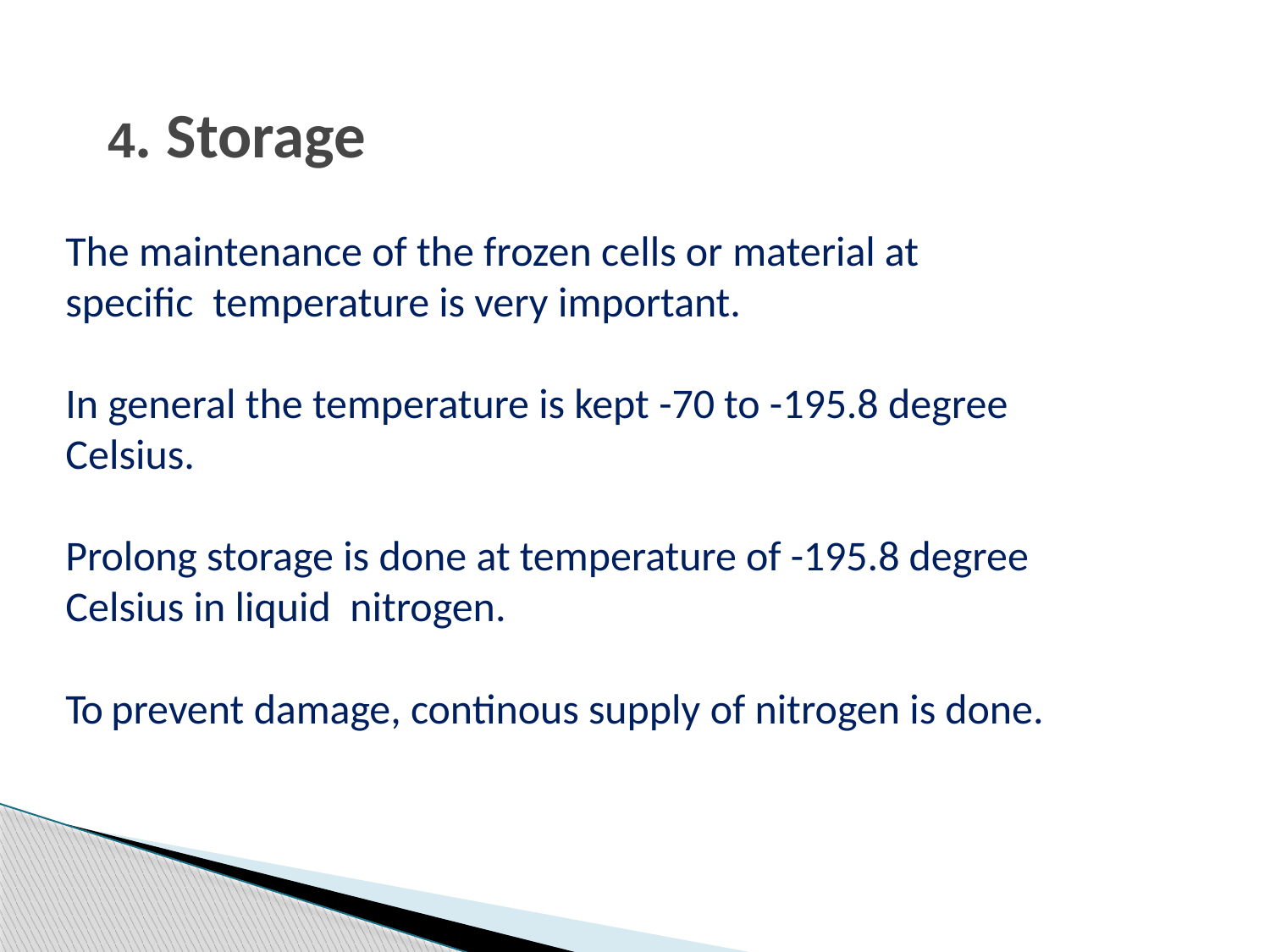

# 4. Storage
The maintenance of the frozen cells or material at specific  temperature is very important.

In general the temperature is kept -70 to -195.8 degree Celsius.

Prolong storage is done at temperature of -195.8 degree Celsius in liquid  nitrogen.

To prevent damage, continous supply of nitrogen is done.